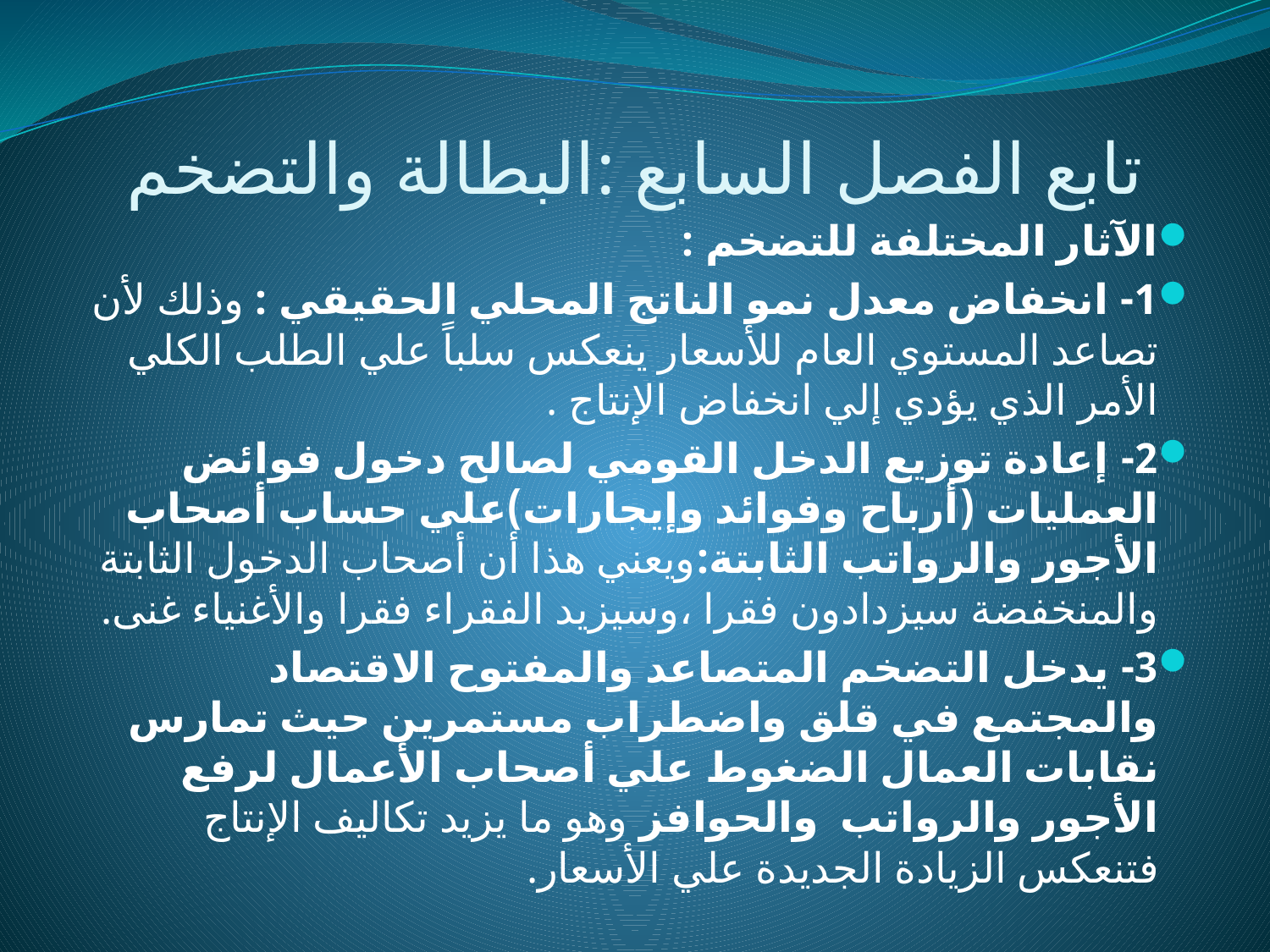

# تابع الفصل السابع :البطالة والتضخم
الآثار المختلفة للتضخم :
1- انخفاض معدل نمو الناتج المحلي الحقيقي : وذلك لأن تصاعد المستوي العام للأسعار ينعكس سلباً علي الطلب الكلي الأمر الذي يؤدي إلي انخفاض الإنتاج .
2- إعادة توزيع الدخل القومي لصالح دخول فوائض العمليات (أرباح وفوائد وإيجارات)علي حساب أصحاب الأجور والرواتب الثابتة:ويعني هذا أن أصحاب الدخول الثابتة والمنخفضة سيزدادون فقرا ،وسيزيد الفقراء فقرا والأغنياء غنى.
3- يدخل التضخم المتصاعد والمفتوح الاقتصاد والمجتمع في قلق واضطراب مستمرين حيث تمارس نقابات العمال الضغوط علي أصحاب الأعمال لرفع الأجور والرواتب  والحوافز وهو ما يزيد تكاليف الإنتاج فتنعكس الزيادة الجديدة علي الأسعار.